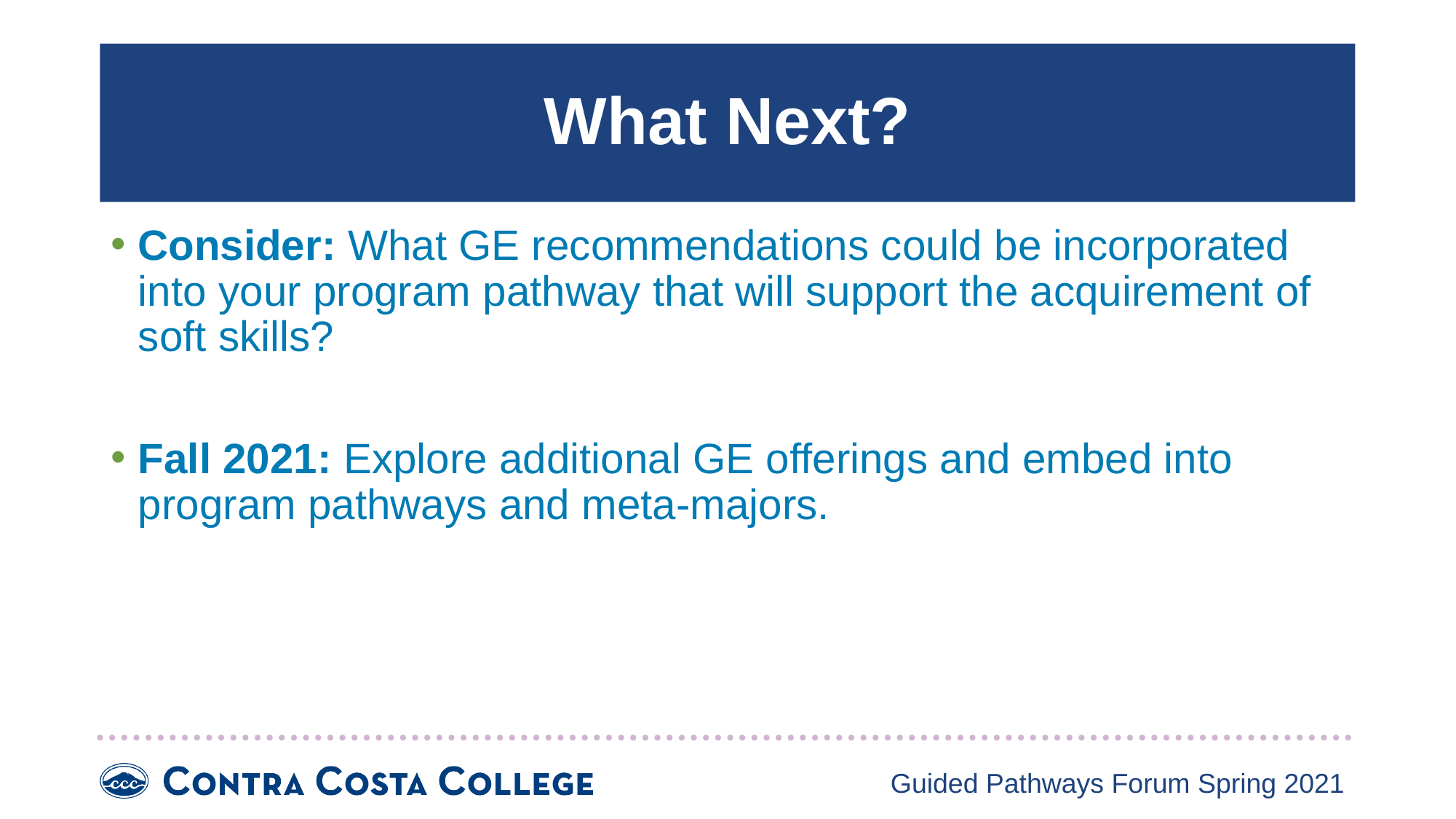

# What Next?
Consider: What GE recommendations could be incorporated into your program pathway that will support the acquirement of soft skills?

Fall 2021: Explore additional GE offerings and embed into program pathways and meta-majors.